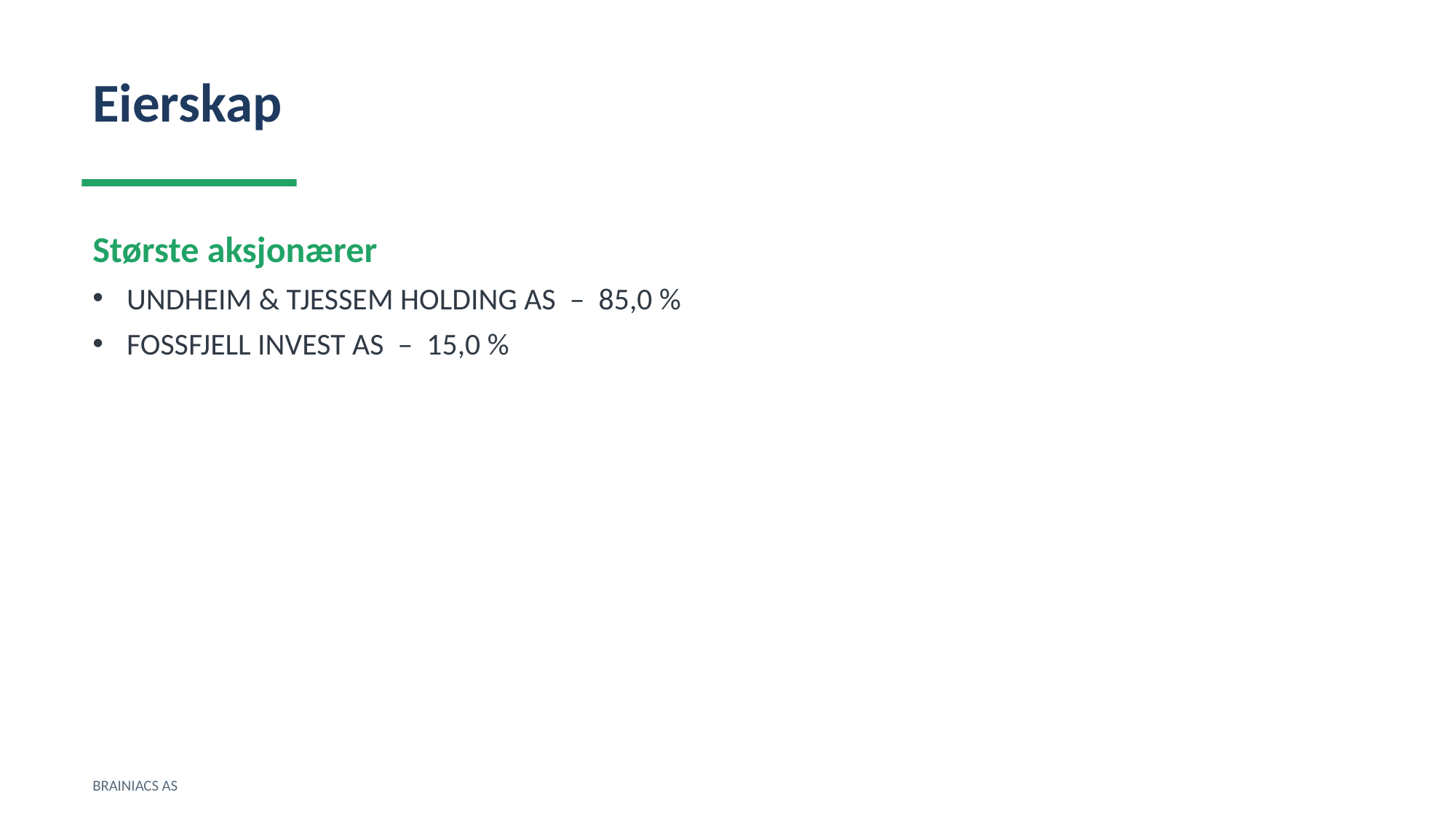

Eierskap

Største aksjonærer
UNDHEIM & TJESSEM HOLDING AS  –  85,0 %
FOSSFJELL INVEST AS  –  15,0 %
BRAINIACS AS